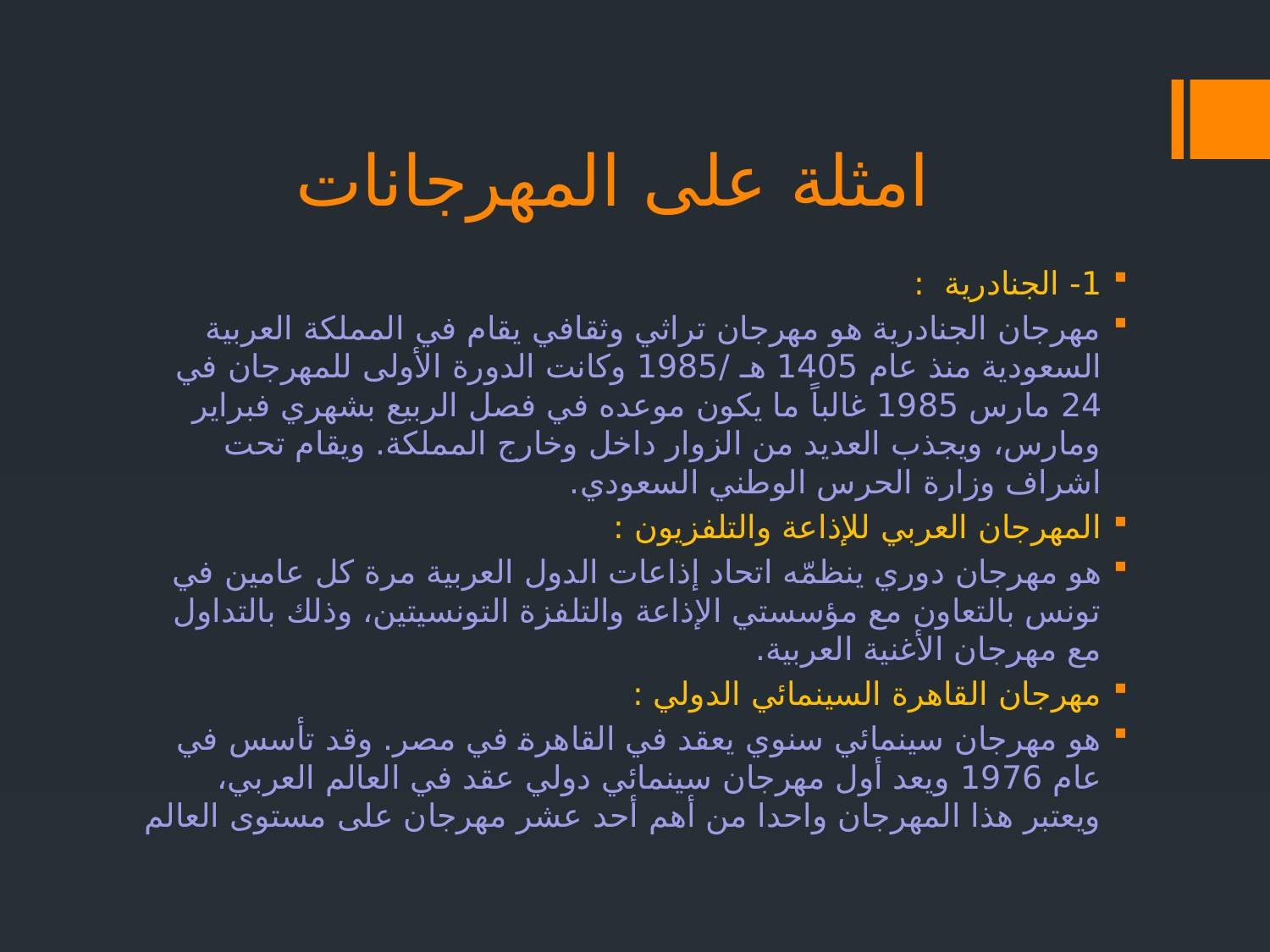

# امثلة على المهرجانات
1- الجنادرية  :
مهرجان الجنادرية هو مهرجان تراثي وثقافي يقام في المملكة العربية السعودية منذ عام 1405 هـ /1985 وكانت الدورة الأولى للمهرجان في 24 مارس 1985 غالباً ما يكون موعده في فصل الربيع بشهري فبراير ومارس، ويجذب العديد من الزوار داخل وخارج المملكة. ويقام تحت اشراف وزارة الحرس الوطني السعودي.
المهرجان العربي للإذاعة والتلفزيون :
هو مهرجان دوري ينظمّه اتحاد إذاعات الدول العربية مرة كل عامين في تونس بالتعاون مع مؤسستي الإذاعة والتلفزة التونسيتين، وذلك بالتداول مع مهرجان الأغنية العربية.
مهرجان القاهرة السينمائي الدولي :
هو مهرجان سينمائي سنوي يعقد في القاهرة في مصر. وقد تأسس في عام 1976 ويعد أول مهرجان سينمائي دولي عقد في العالم العربي، ويعتبر هذا المهرجان واحدا من أهم أحد عشر مهرجان على مستوى العالم